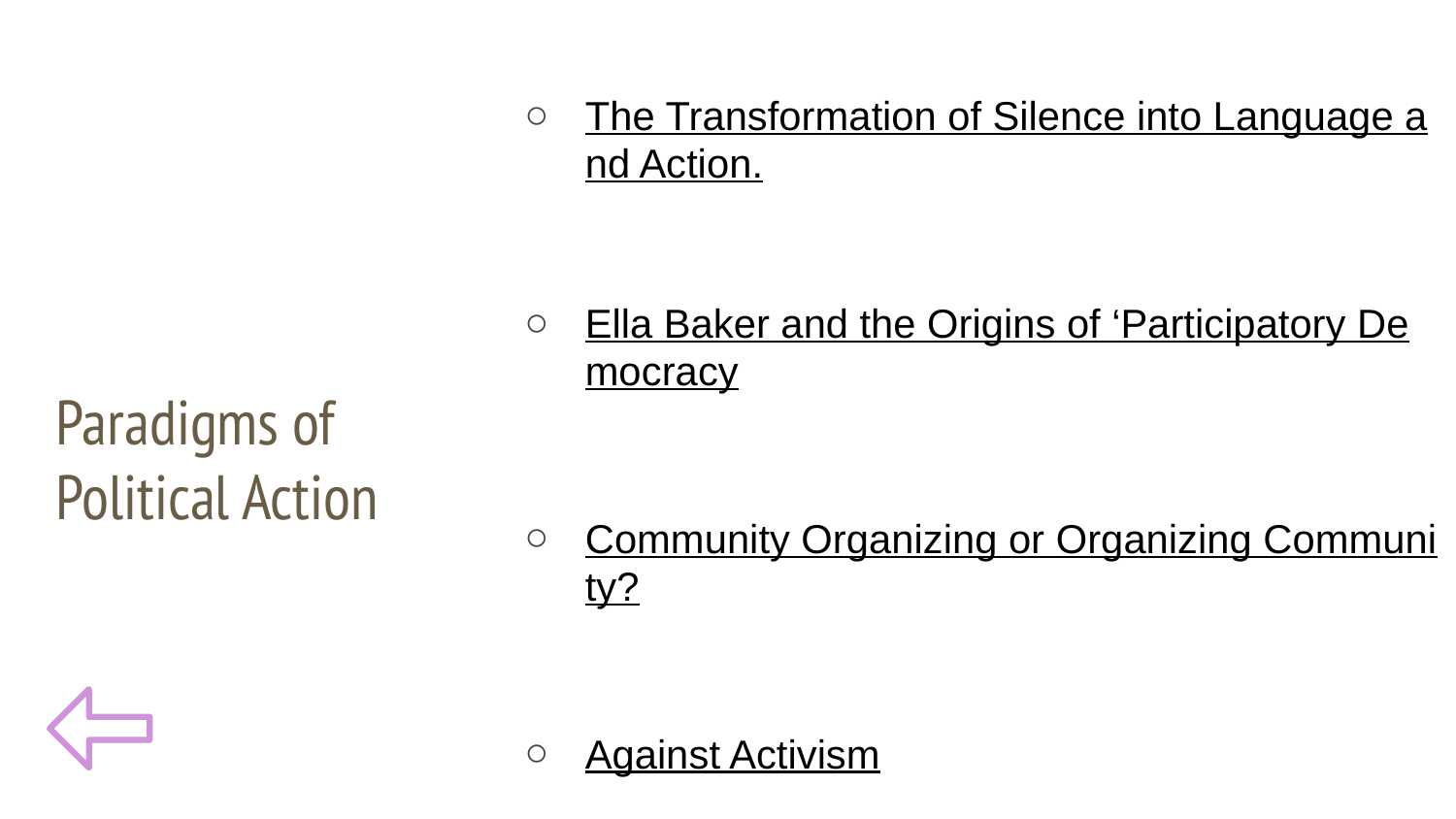

The Transformation of Silence into Language and Action.
Ella Baker and the Origins of ‘Participatory Democracy
Community Organizing or Organizing Community?
Against Activism
Decolonization is Not a Metaphor
Paradigms of
Political Action